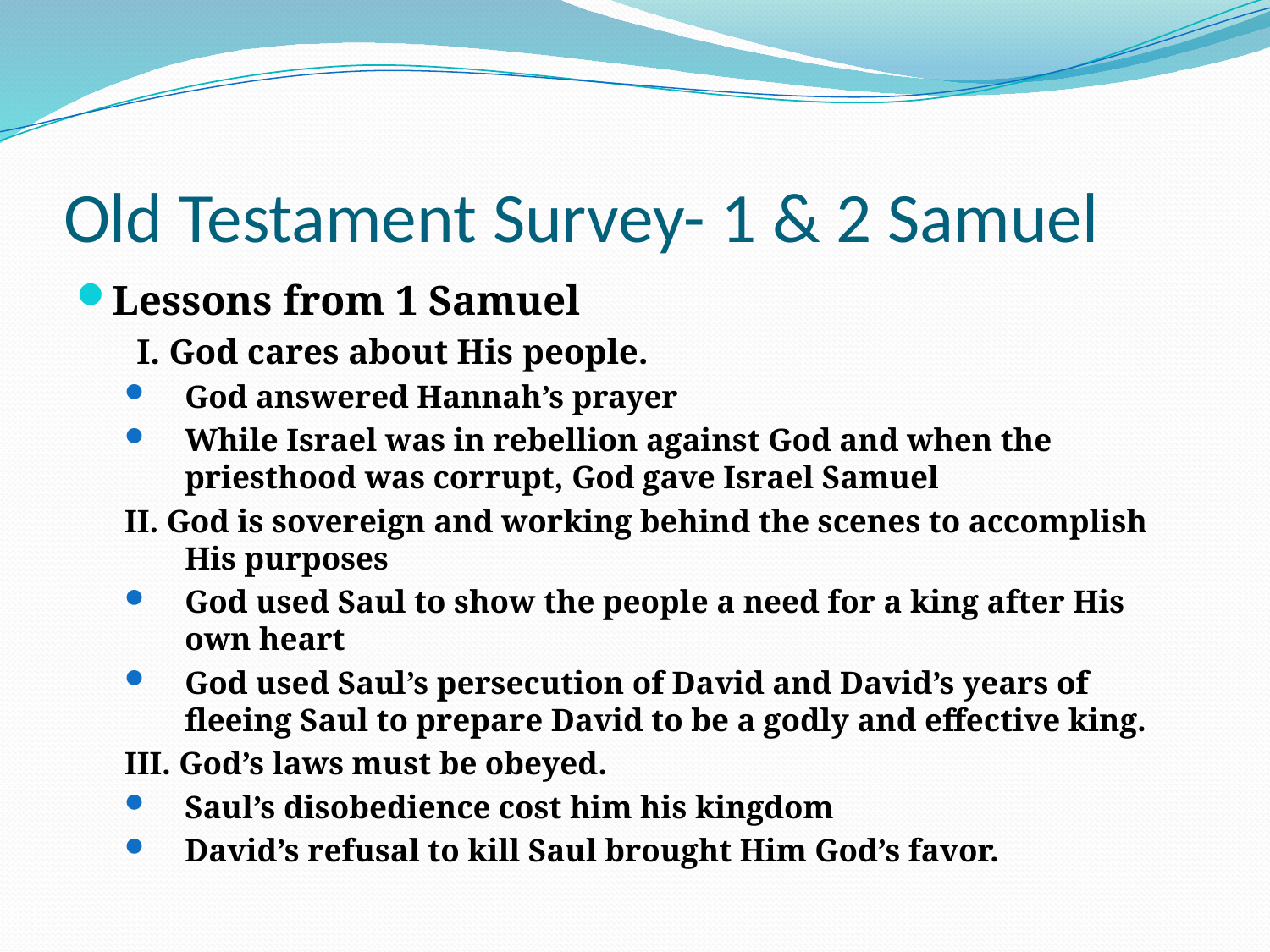

# Old Testament Survey- 1 & 2 Samuel
Lessons from 1 Samuel
	I. God cares about His people.
God answered Hannah’s prayer
While Israel was in rebellion against God and when the priesthood was corrupt, God gave Israel Samuel
II. God is sovereign and working behind the scenes to accomplish His purposes
God used Saul to show the people a need for a king after His own heart
God used Saul’s persecution of David and David’s years of fleeing Saul to prepare David to be a godly and effective king.
III. God’s laws must be obeyed.
Saul’s disobedience cost him his kingdom
David’s refusal to kill Saul brought Him God’s favor.